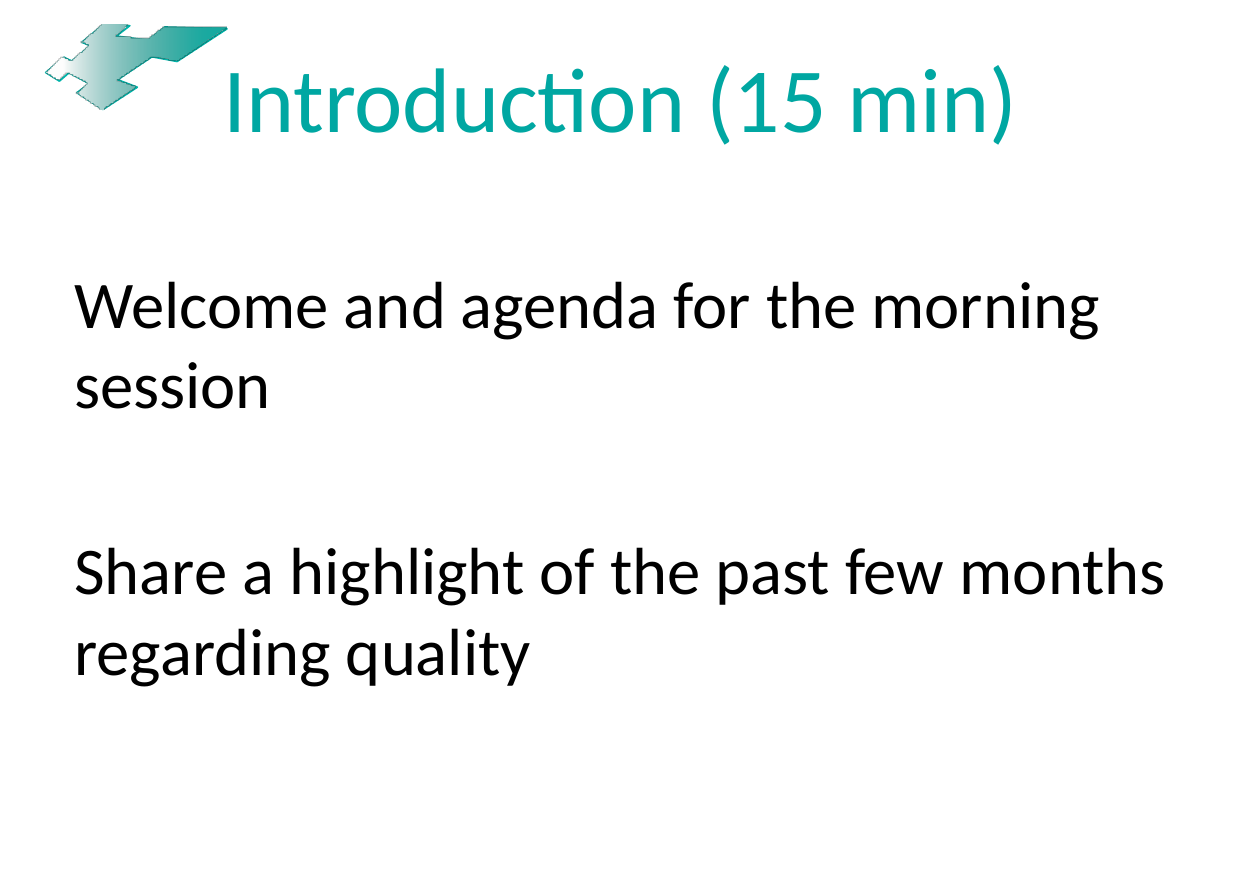

# Introduction (15 min)

Welcome and agenda for the morning session

Share a highlight of the past few months regarding quality